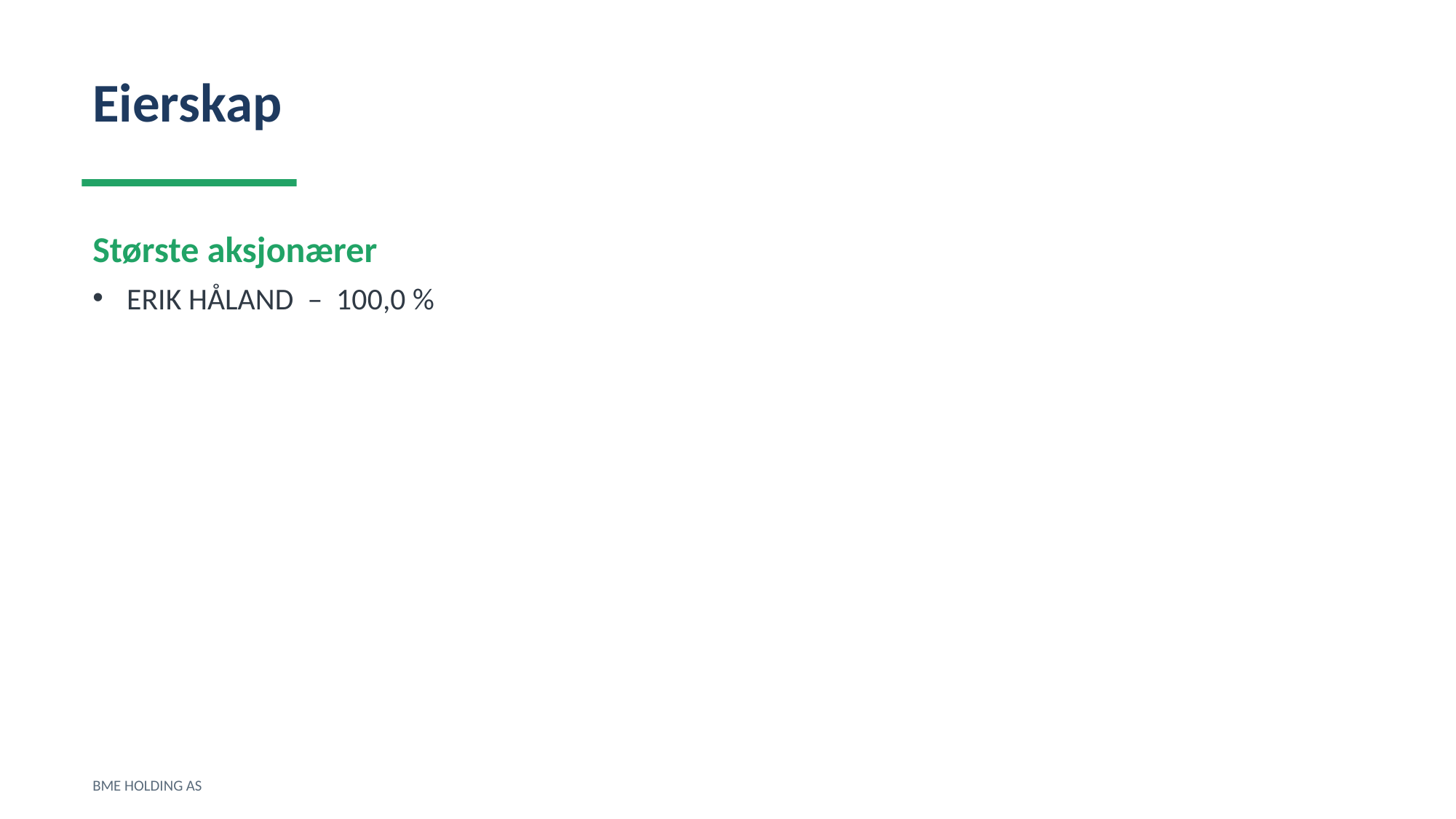

Eierskap

Største aksjonærer
ERIK HÅLAND  –  100,0 %
BME HOLDING AS